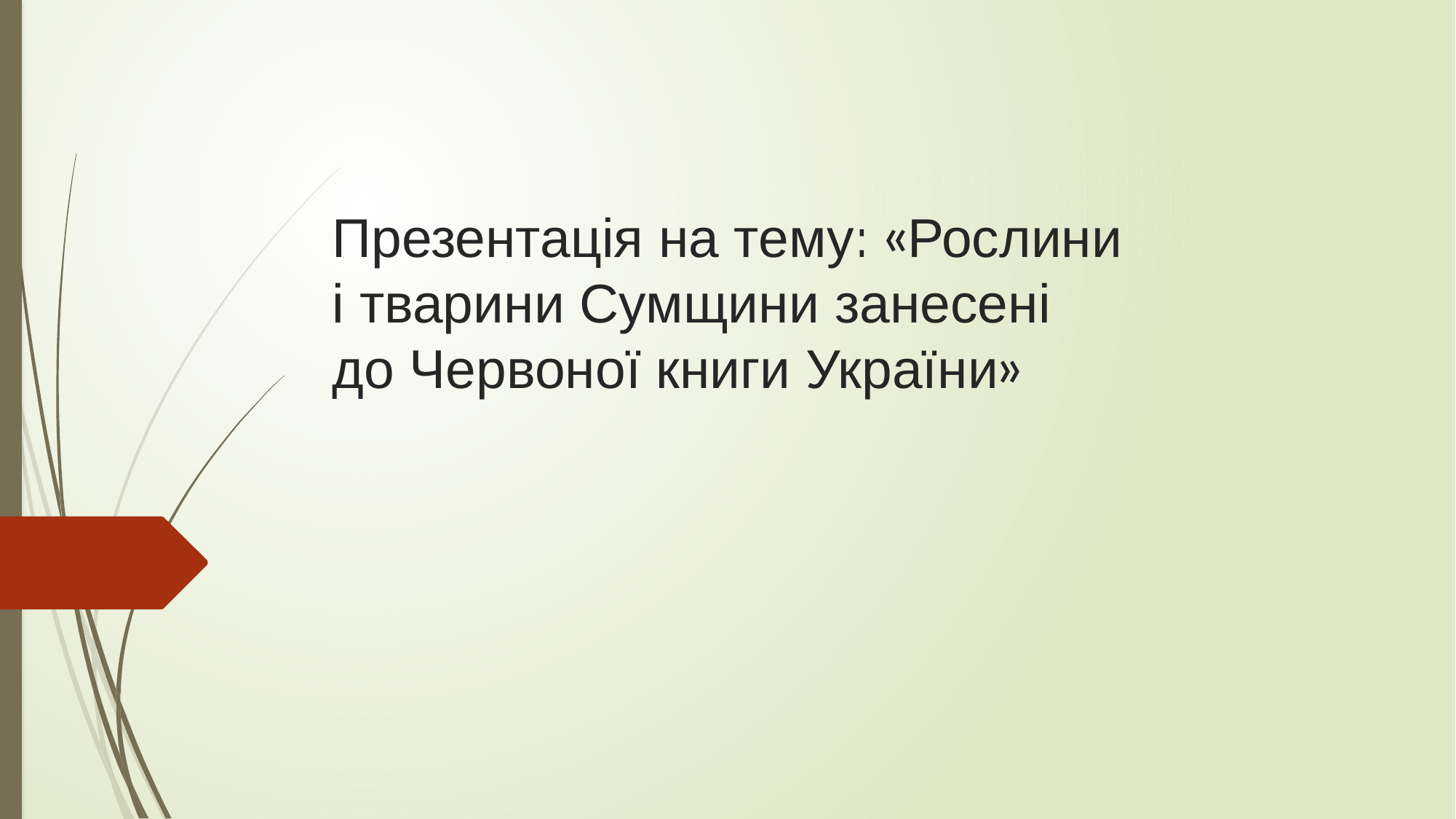

# Презентація на тему: «Рослини і тварини Сумщини занесені до Червоної книги України»